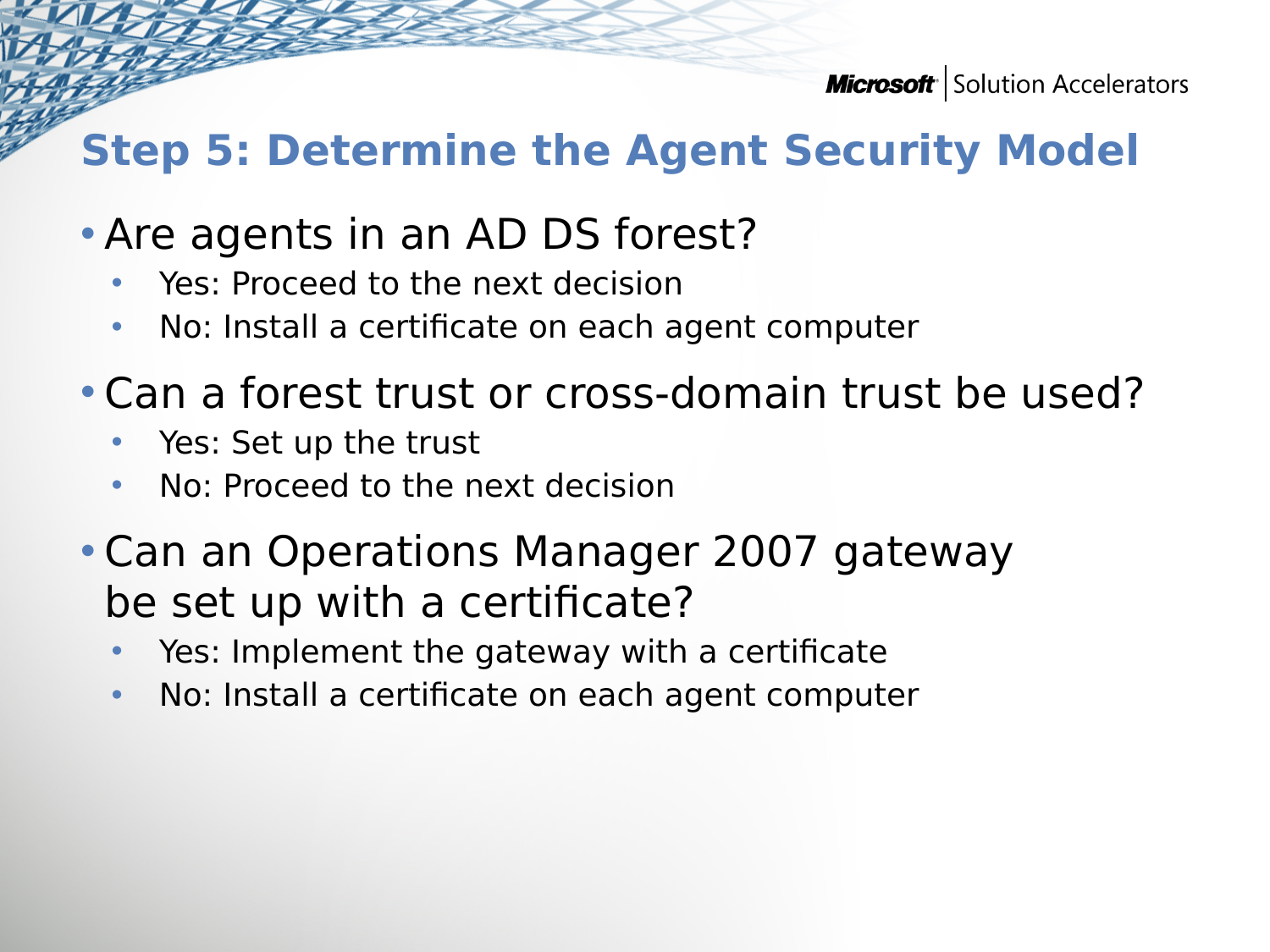

# Step 5: Determine the Agent Security Model
Are agents in an AD DS forest?
Yes: Proceed to the next decision
No: Install a certificate on each agent computer
Can a forest trust or cross-domain trust be used?
Yes: Set up the trust
No: Proceed to the next decision
Can an Operations Manager 2007 gateway
be set up with a certificate?
Yes: Implement the gateway with a certificate
No: Install a certificate on each agent computer